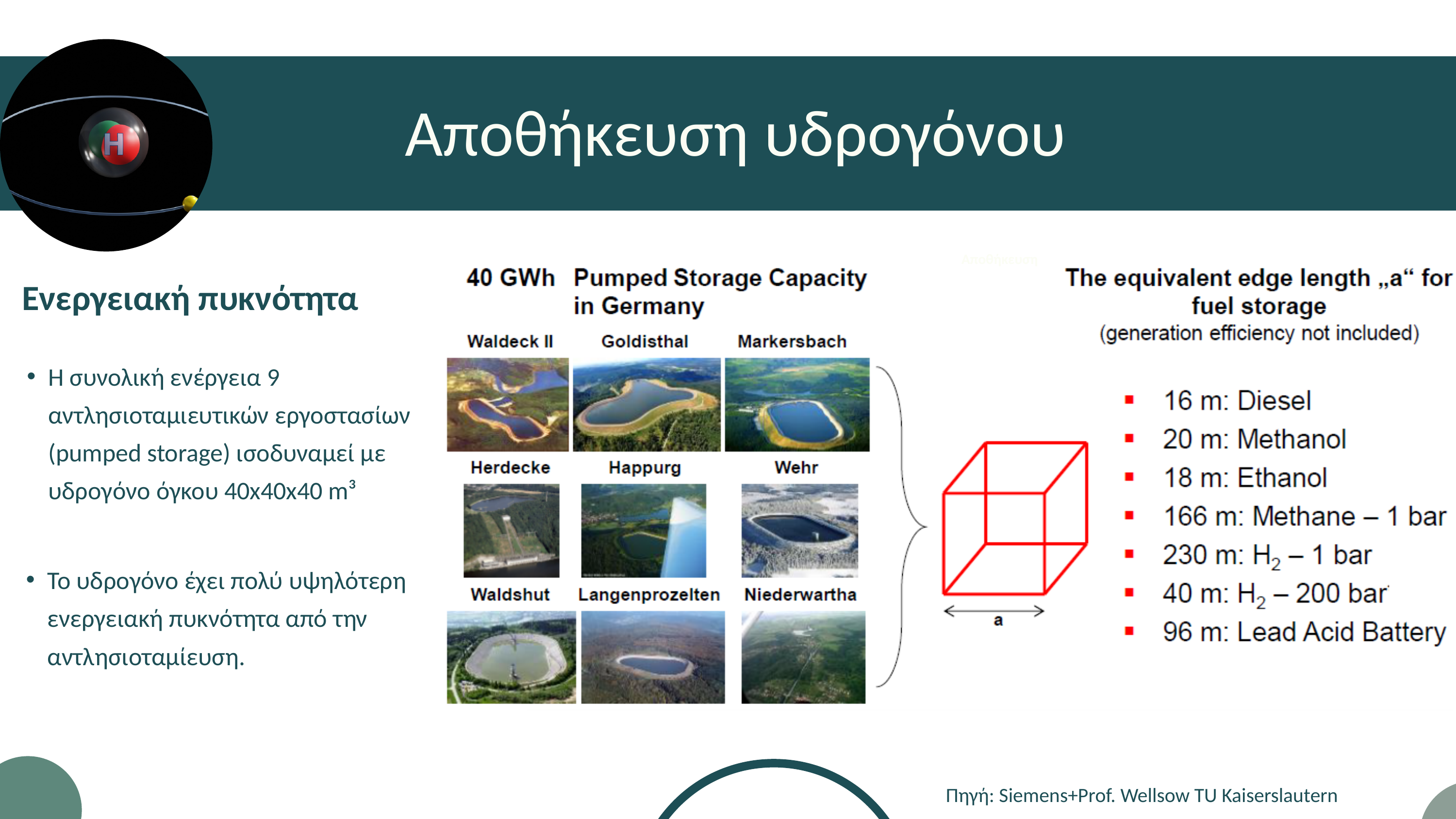

Αποθήκευση υδρογόνου
Αποθήκευση

Ενεργειακή πυκνότητα
Η συνολική ενέργεια 9 αντλησιοταμιευτικών εργοστασίων (pumped storage) ισοδυναμεί με υδρογόνο όγκου 40x40x40 m³
Το υδρογόνο έχει πολύ υψηλότερη ενεργειακή πυκνότητα από την αντλησιοταμίευση.

Πηγή: Siemens+Prof. Wellsow TU Kaiserslautern